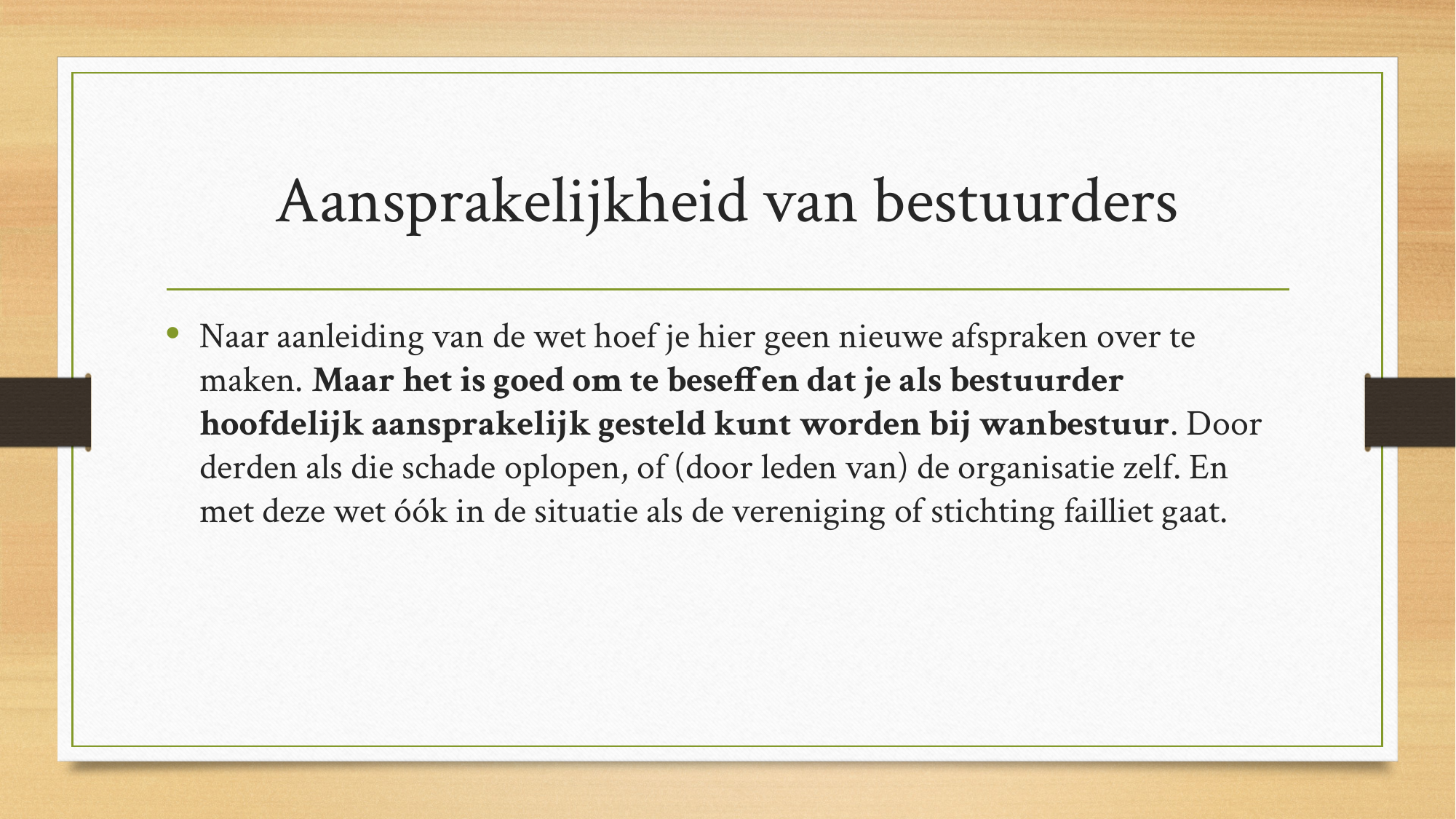

# Aansprakelijkheid van bestuurders
Naar aanleiding van de wet hoef je hier geen nieuwe afspraken over te maken. Maar het is goed om te beseffen dat je als bestuurder hoofdelijk aansprakelijk gesteld kunt worden bij wanbestuur. Door derden als die schade oplopen, of (door leden van) de organisatie zelf. En met deze wet óók in de situatie als de vereniging of stichting failliet gaat.